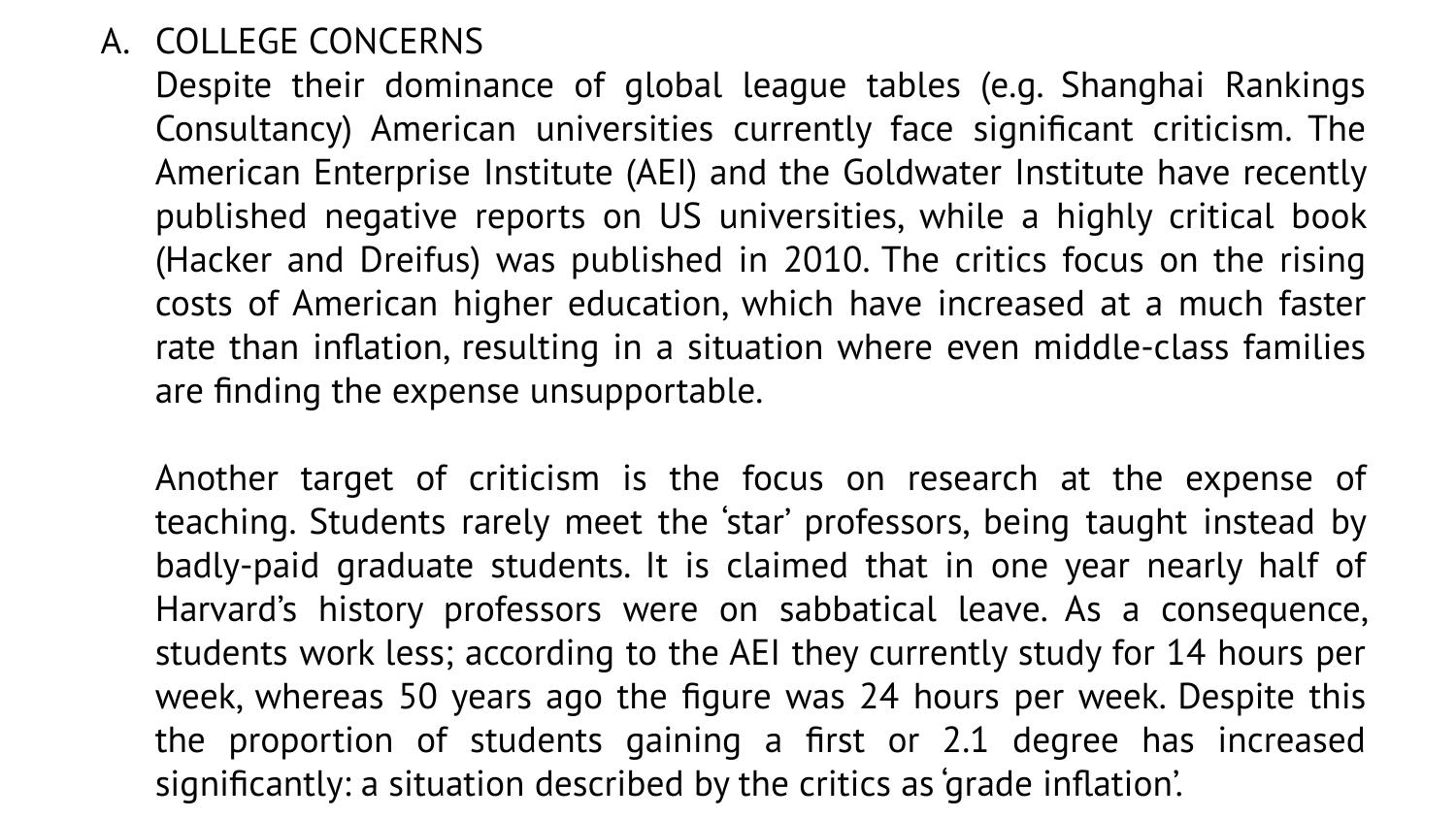

COLLEGE CONCERNS
	Despite their dominance of global league tables (e.g. Shanghai Rankings Consultancy) American universities currently face significant criticism. The American Enterprise Institute (AEI) and the Goldwater Institute have recently published negative reports on US universities, while a highly critical book (Hacker and Dreifus) was published in 2010. The critics focus on the rising costs of American higher education, which have increased at a much faster rate than inflation, resulting in a situation where even middle-class families are finding the expense unsupportable.

	Another target of criticism is the focus on research at the expense of teaching. Students rarely meet the ‘star’ professors, being taught instead by badly-paid graduate students. It is claimed that in one year nearly half of Harvard’s history professors were on sabbatical leave. As a consequence, students work less; according to the AEI they currently study for 14 hours per week, whereas 50 years ago the figure was 24 hours per week. Despite this the proportion of students gaining a first or 2.1 degree has increased significantly: a situation described by the critics as ‘grade inflation’.